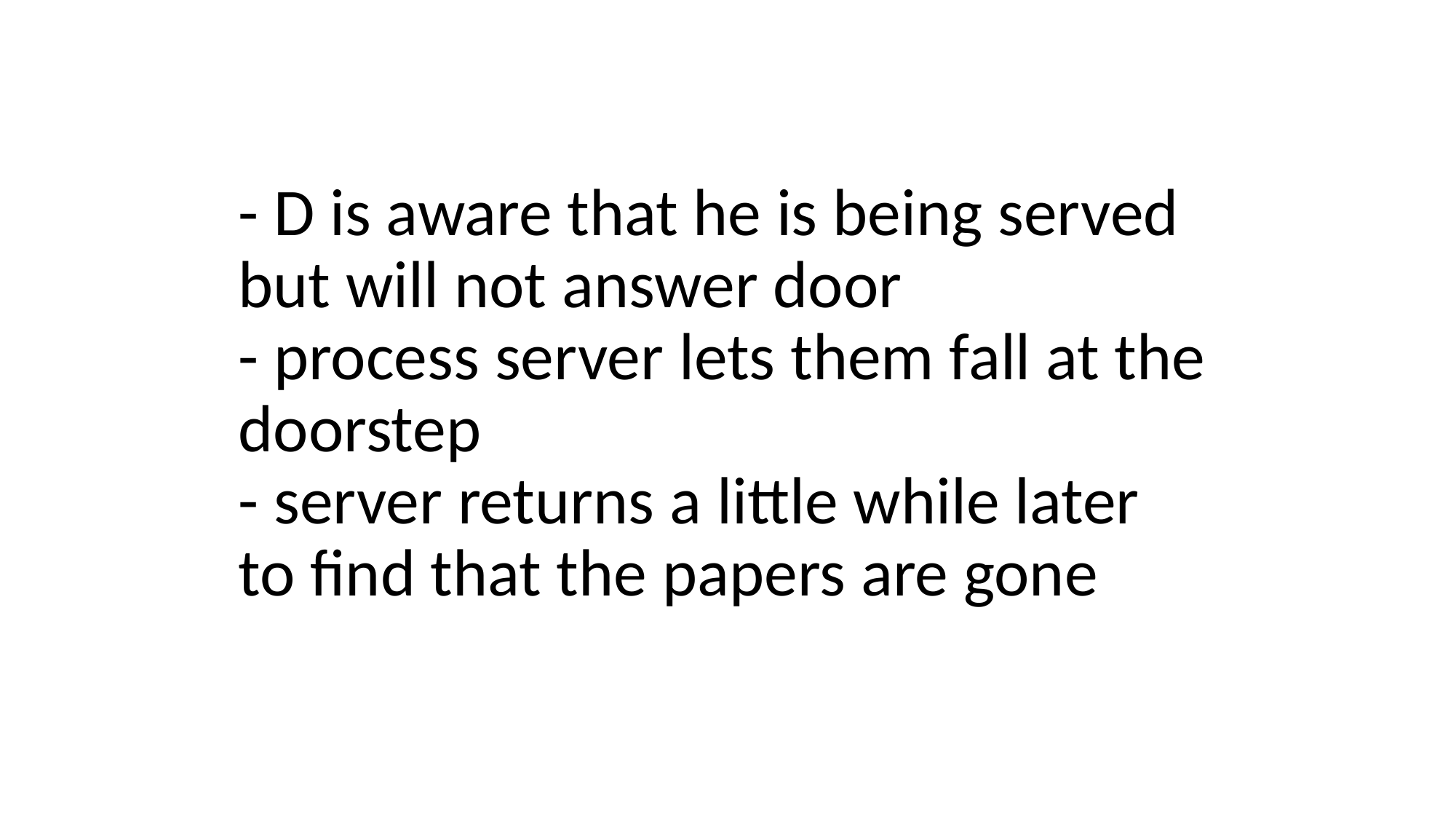

# - D is aware that he is being served but will not answer door - process server lets them fall at the doorstep - server returns a little while later to find that the papers are gone